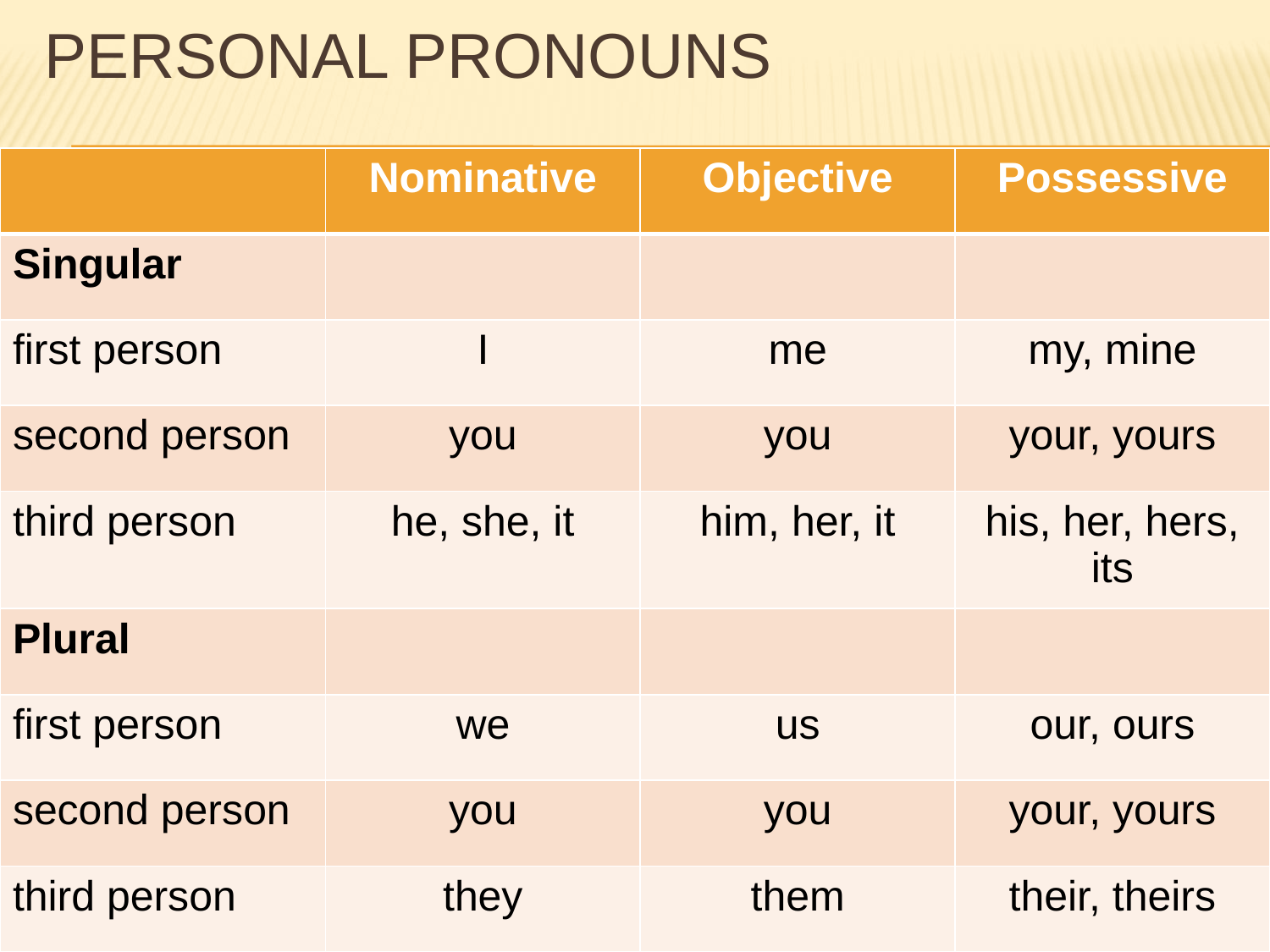

# Personal Pronouns
|  | Nominative | Objective | Possessive |
| --- | --- | --- | --- |
| Singular |  |  |  |
| first person | I | me | my, mine |
| second person | you | you | your, yours |
| third person | he, she, it | him, her, it | his, her, hers, its |
| Plural |  |  |  |
| first person | we | us | our, ours |
| second person | you | you | your, yours |
| third person | they | them | their, theirs |